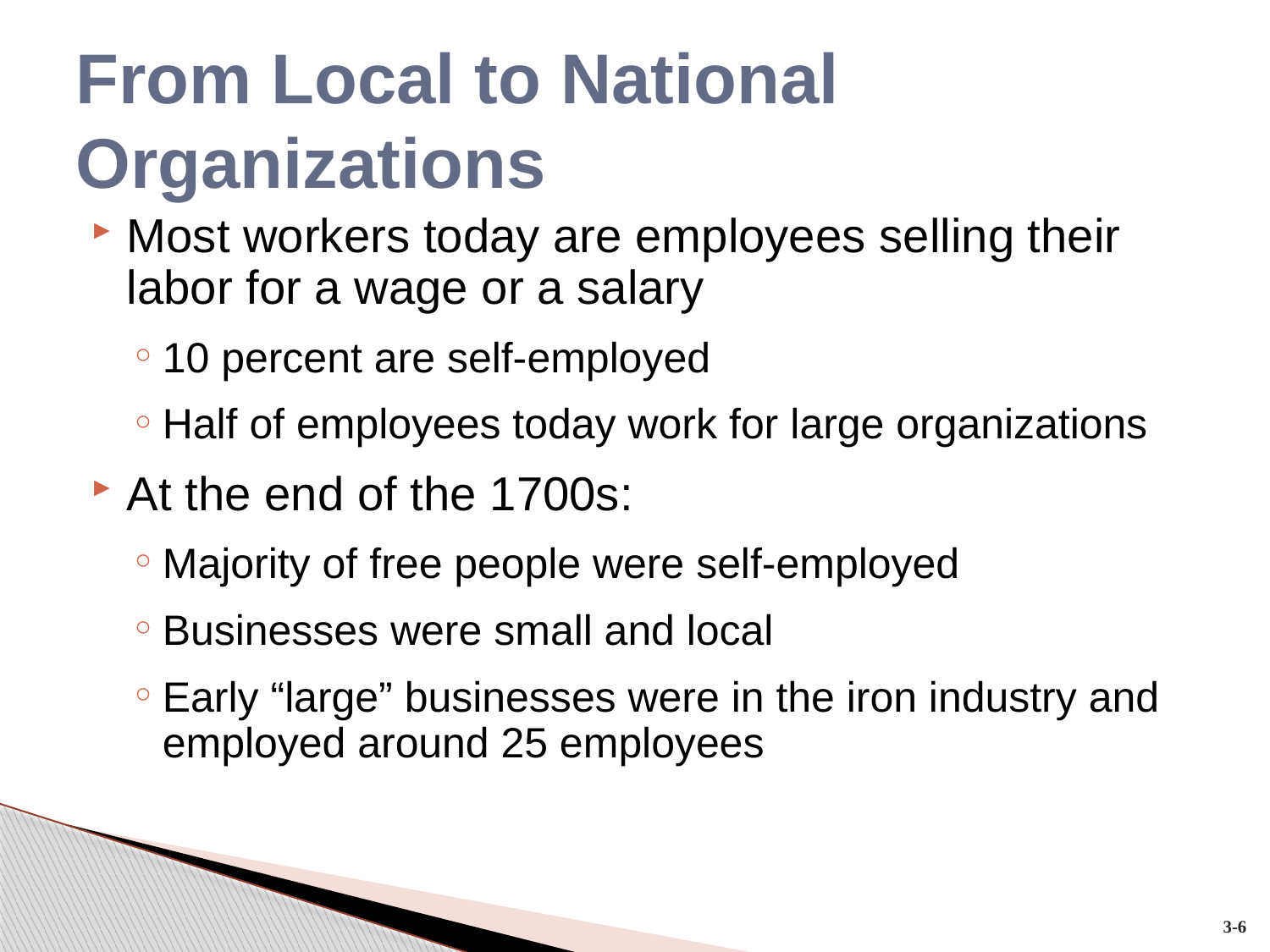

# From Local to National Organizations
Most workers today are employees selling their labor for a wage or a salary
10 percent are self-employed
Half of employees today work for large organizations
At the end of the 1700s:
Majority of free people were self-employed
Businesses were small and local
Early “large” businesses were in the iron industry and employed around 25 employees
3-6